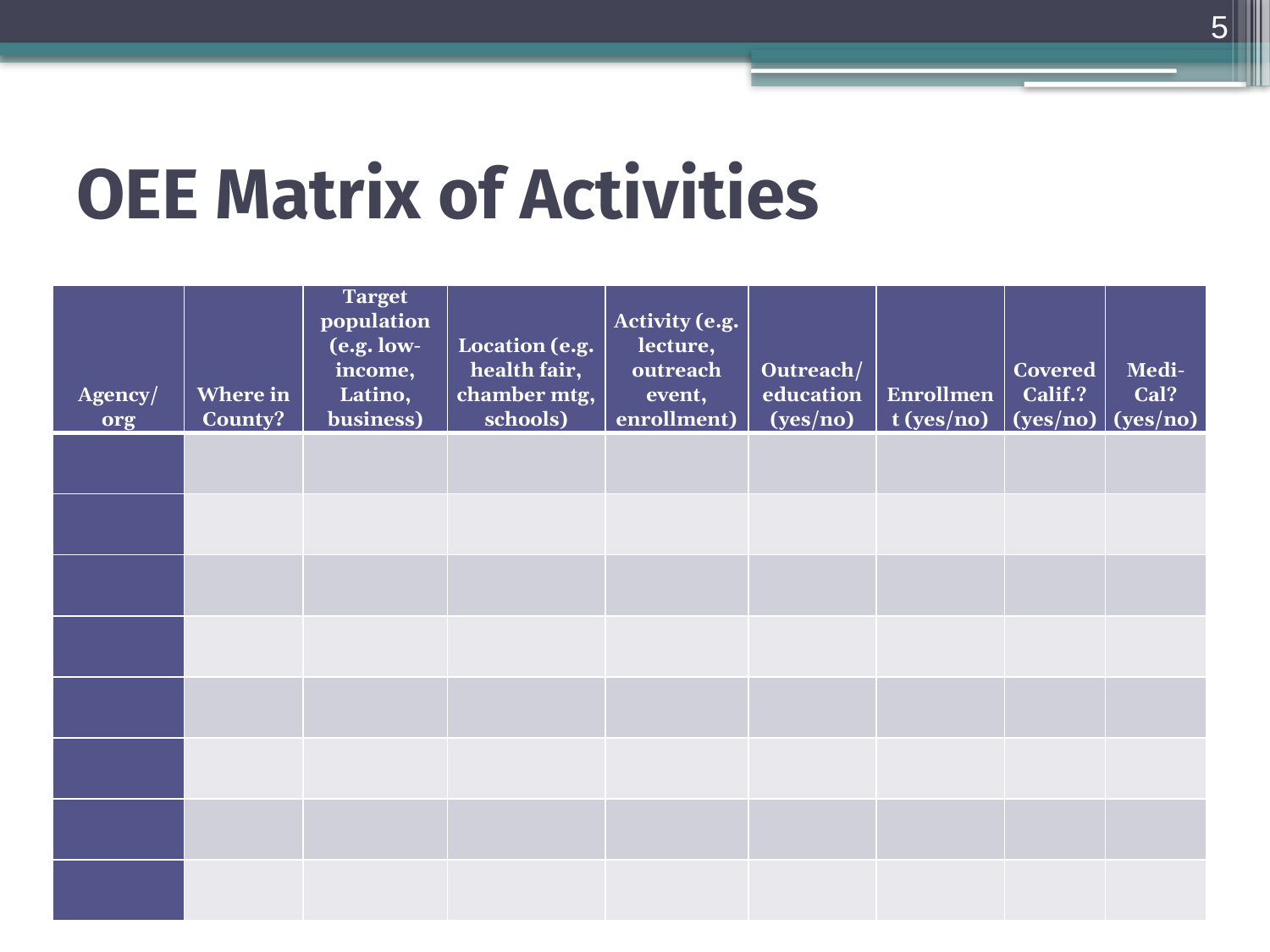

5
# OEE Matrix of Activities
| Agency/ org | Where in County? | Target population (e.g. low-income, Latino, business) | Location (e.g. health fair, chamber mtg, schools) | Activity (e.g. lecture, outreach event, enrollment) | Outreach/ education (yes/no) | Enrollment (yes/no) | Covered Calif.? (yes/no) | Medi-Cal? (yes/no) |
| --- | --- | --- | --- | --- | --- | --- | --- | --- |
|  |  |  |  |  |  |  |  |  |
|  |  |  |  |  |  |  |  |  |
|  |  |  |  |  |  |  |  |  |
|  |  |  |  |  |  |  |  |  |
|  |  |  |  |  |  |  |  |  |
|  |  |  |  |  |  |  |  |  |
|  |  |  |  |  |  |  |  |  |
|  |  |  |  |  |  |  |  |  |